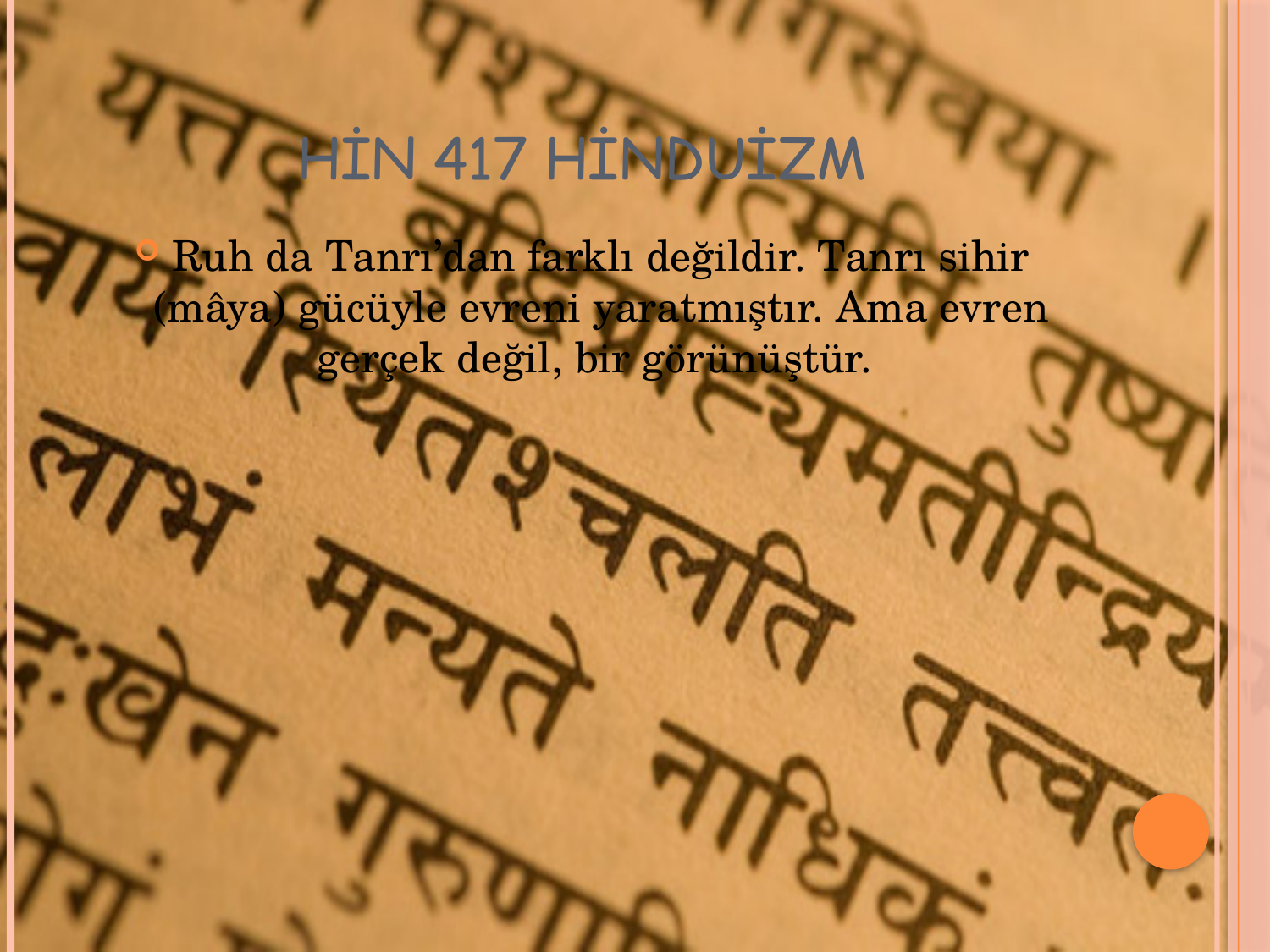

# HİN 417 HİNDUİZM
Ruh da Tanrı’dan farklı değildir. Tanrı sihir (mâya) gücüyle evreni yaratmıştır. Ama evren gerçek değil, bir görünüştür.